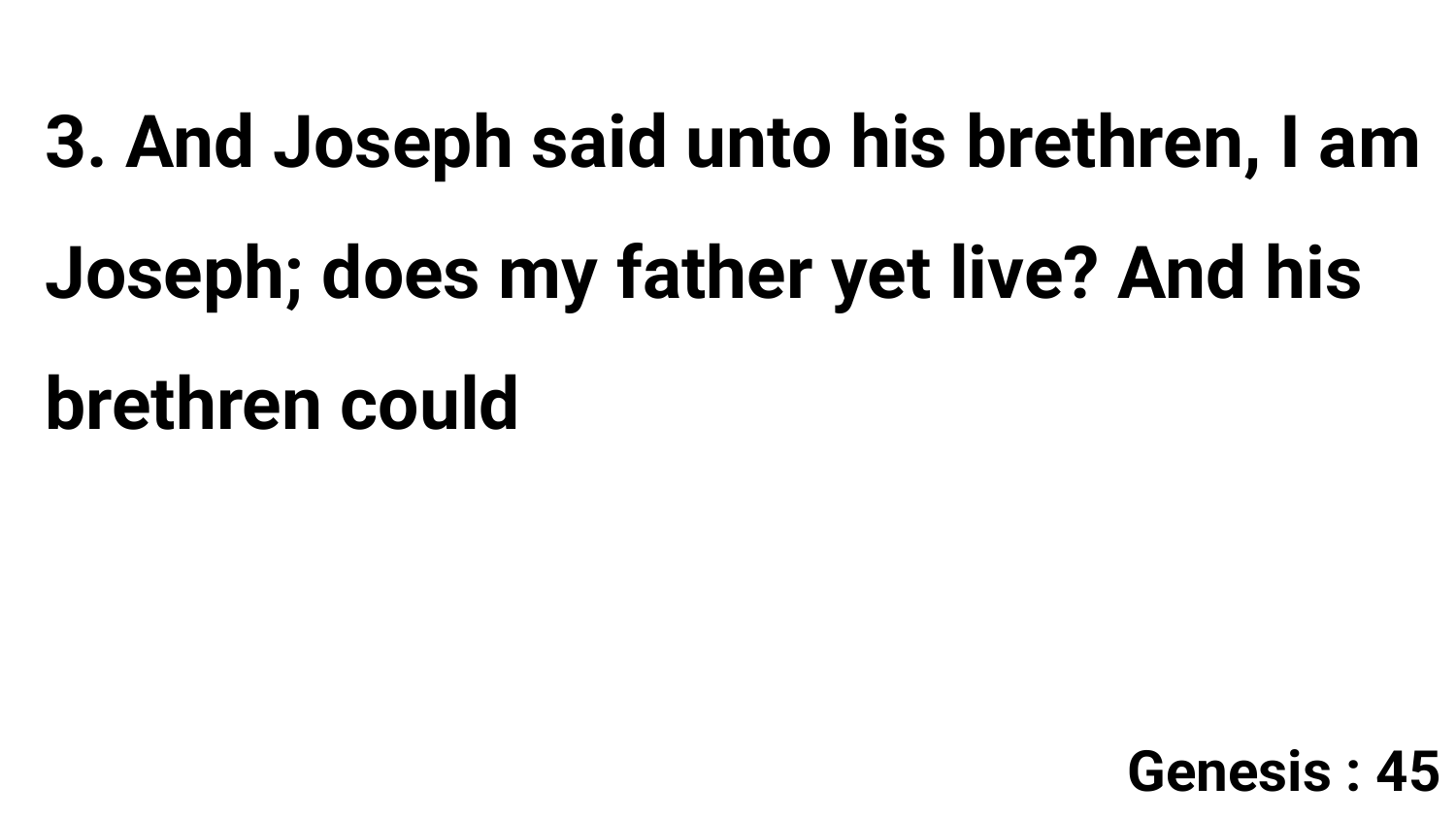

3. And Joseph said unto his brethren, I am Joseph; does my father yet live? And his brethren could
Genesis : 45